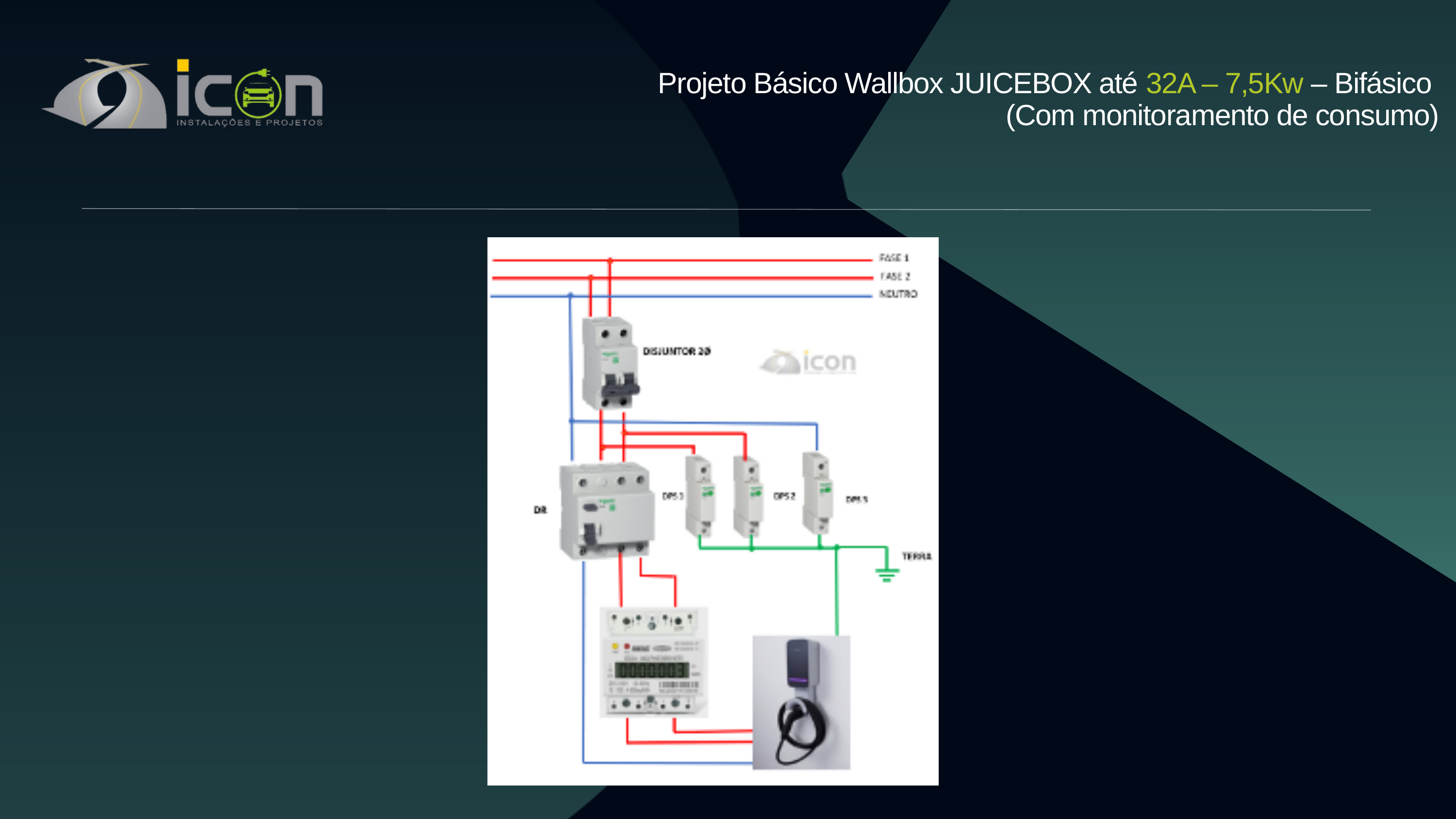

Projeto Básico Wallbox JUICEBOX até 32A – 7,5Kw – Bifásico
(Com monitoramento de consumo)